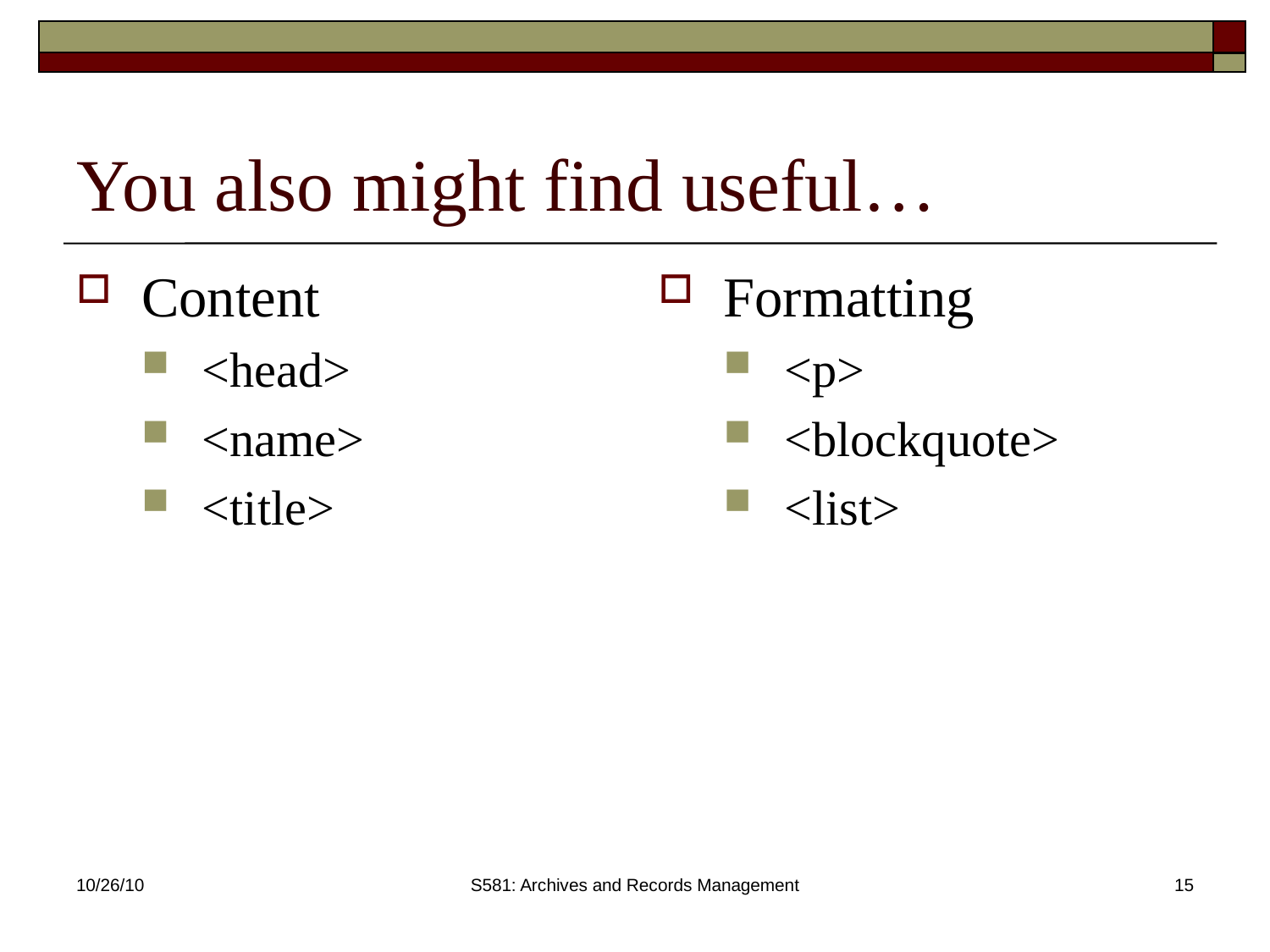

# You also might find useful…
Content
<head>
<name>
<title>
Formatting
<p>
<blockquote>
<list>
10/26/10
S581: Archives and Records Management
15